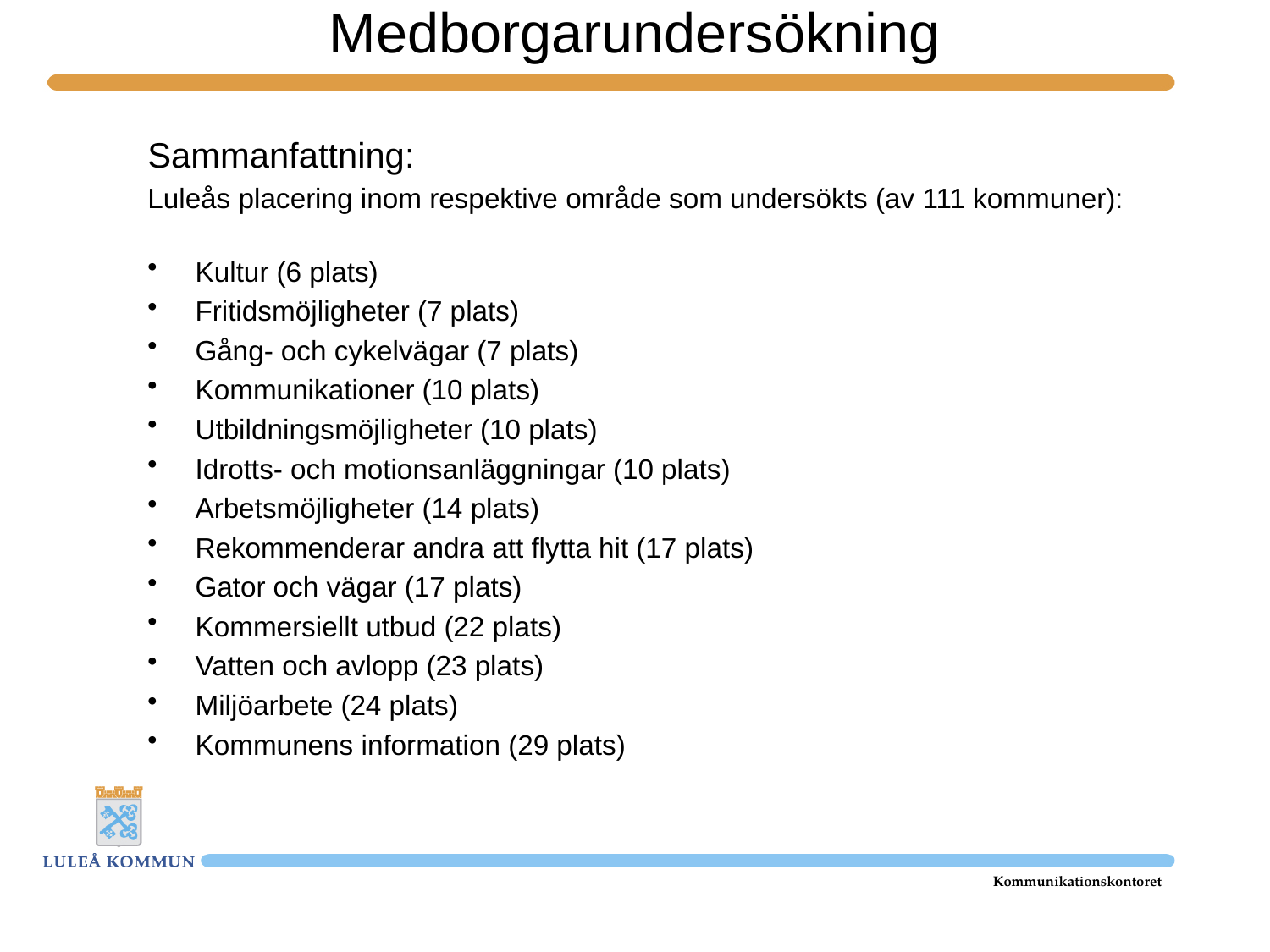

# Medborgarundersökning
Sammanfattning:
Luleås placering inom respektive område som undersökts (av 111 kommuner):
Kultur (6 plats)
Fritidsmöjligheter (7 plats)
Gång- och cykelvägar (7 plats)
Kommunikationer (10 plats)
Utbildningsmöjligheter (10 plats)
Idrotts- och motionsanläggningar (10 plats)
Arbetsmöjligheter (14 plats)
Rekommenderar andra att flytta hit (17 plats)
Gator och vägar (17 plats)
Kommersiellt utbud (22 plats)
Vatten och avlopp (23 plats)
Miljöarbete (24 plats)
Kommunens information (29 plats)

Kommunikationskontoret